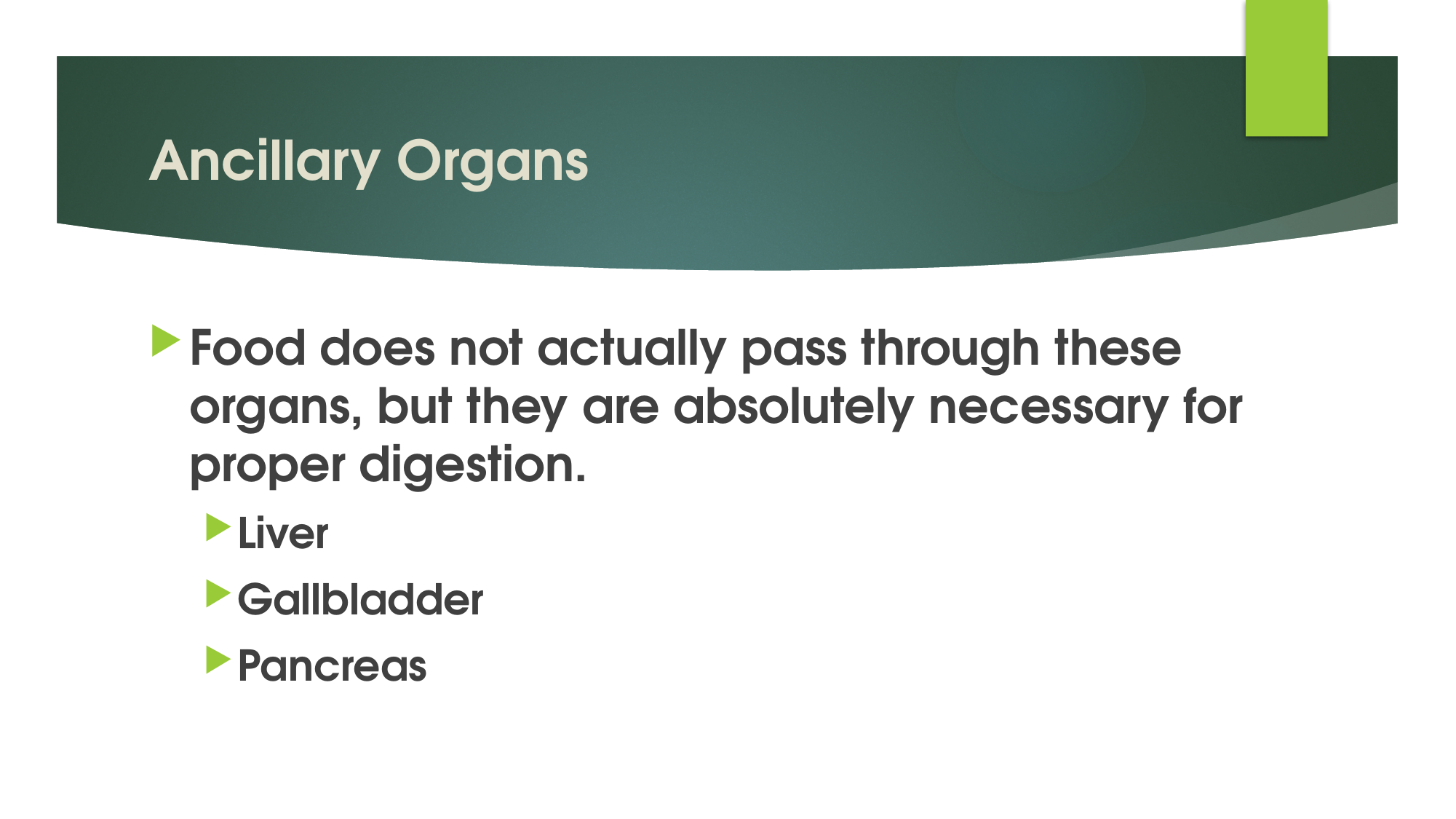

# Ancillary Organs
Food does not actually pass through these organs, but they are absolutely necessary for proper digestion.
Liver
Gallbladder
Pancreas